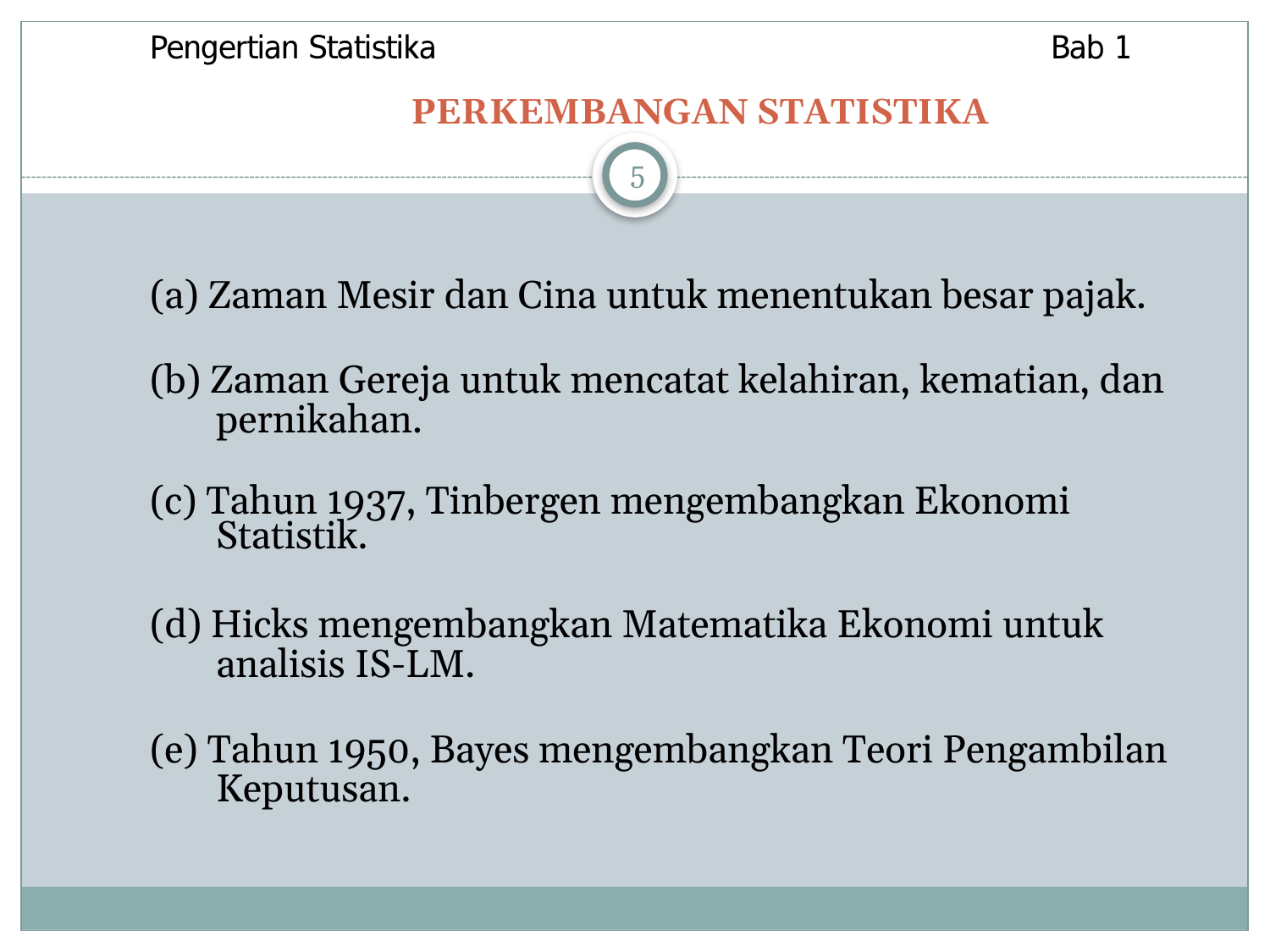

Pengertian Statistika				              Bab 1
# PERKEMBANGAN STATISTIKA
5

(a) Zaman Mesir dan Cina untuk menentukan besar pajak.

(b) Zaman Gereja untuk mencatat kelahiran, kematian, dan pernikahan.

(c) Tahun 1937, Tinbergen mengembangkan Ekonomi Statistik.

(d) Hicks mengembangkan Matematika Ekonomi untuk analisis IS-LM.

(e) Tahun 1950, Bayes mengembangkan Teori Pengambilan Keputusan.